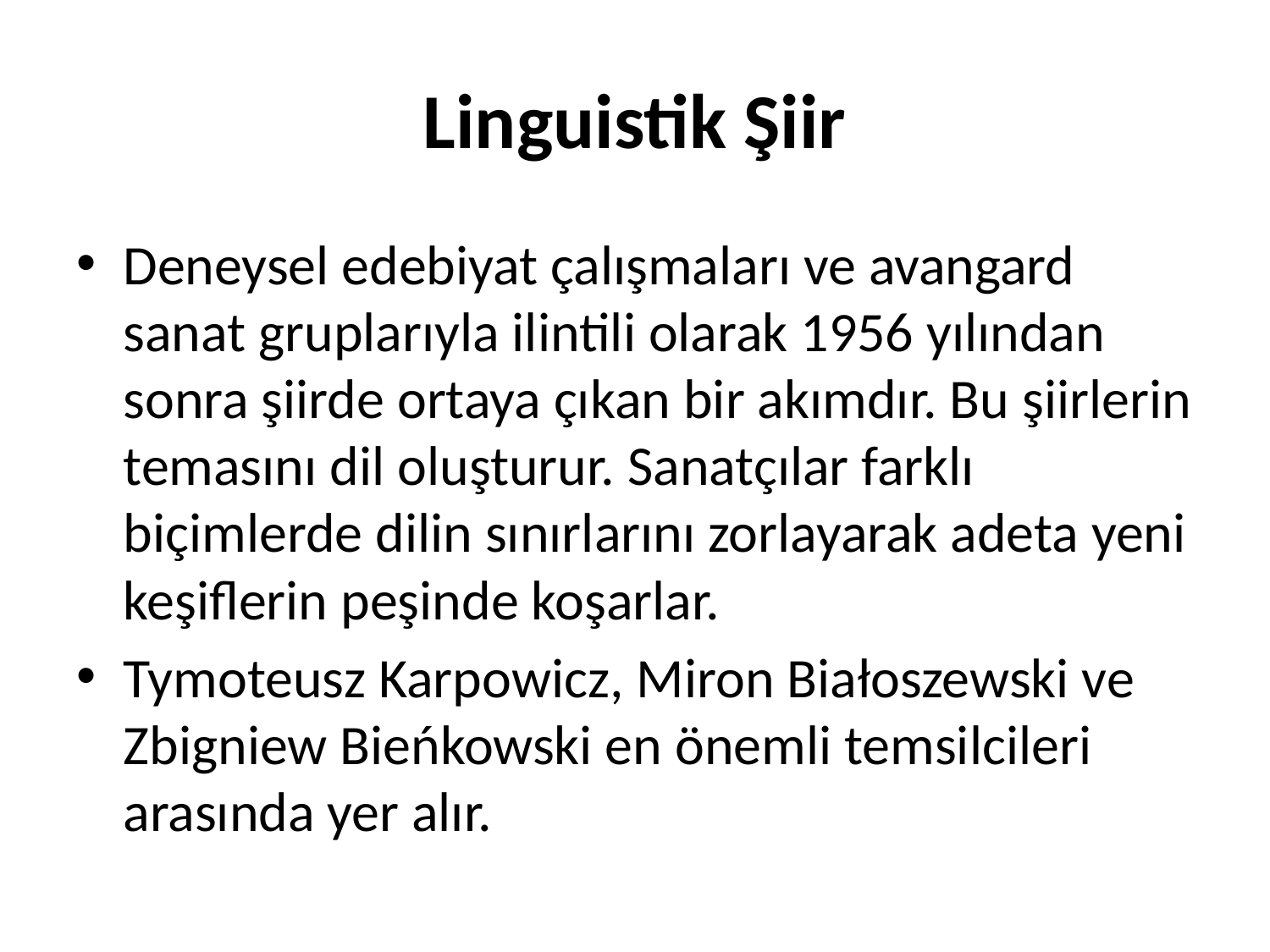

# Linguistik Şiir
Deneysel edebiyat çalışmaları ve avangard sanat gruplarıyla ilintili olarak 1956 yılından sonra şiirde ortaya çıkan bir akımdır. Bu şiirlerin temasını dil oluşturur. Sanatçılar farklı biçimlerde dilin sınırlarını zorlayarak adeta yeni keşiflerin peşinde koşarlar.
Tymoteusz Karpowicz, Miron Białoszewski ve Zbigniew Bieńkowski en önemli temsilcileri arasında yer alır.